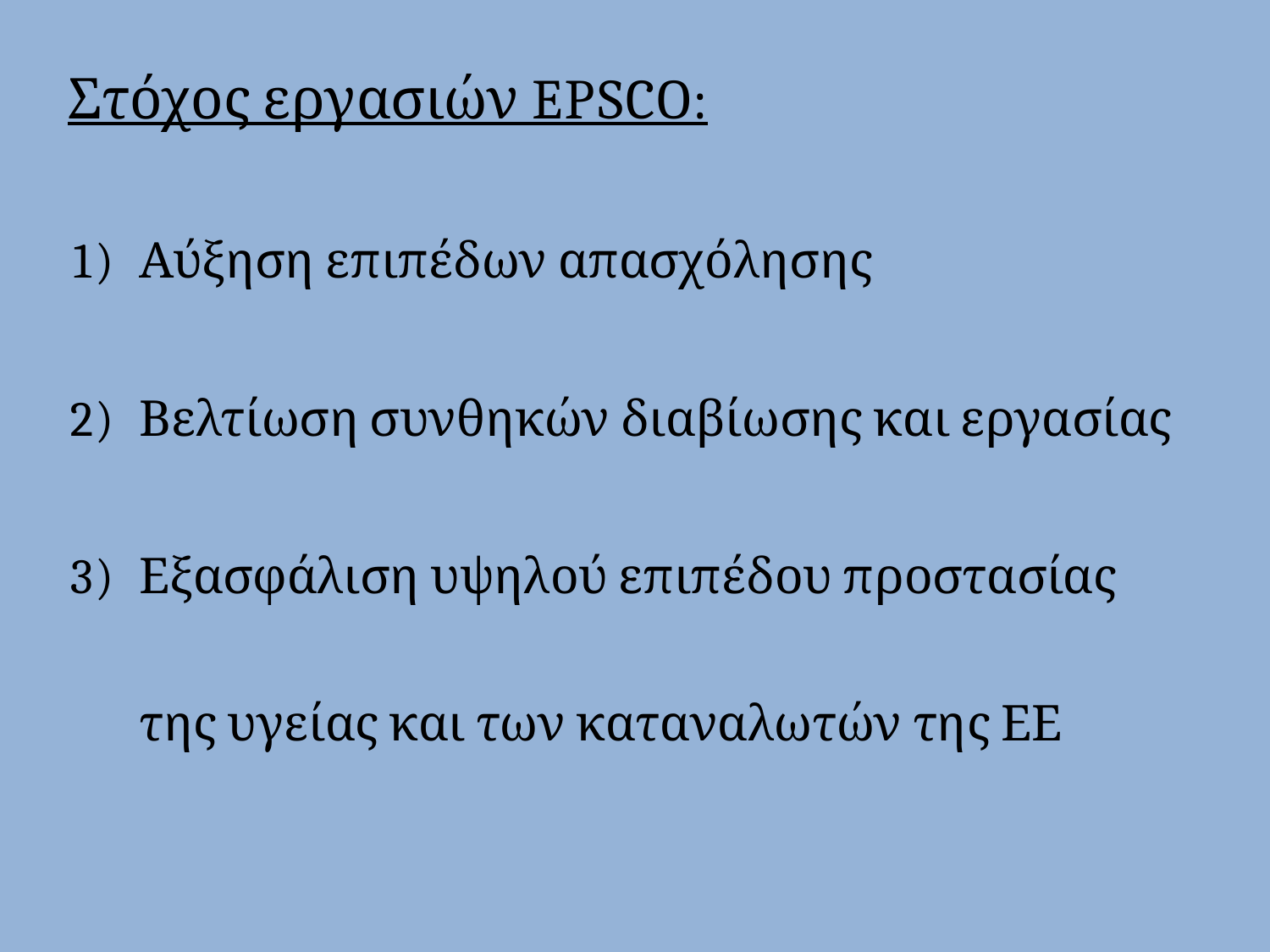

Στόχος εργασιών EPSCO:
Αύξηση επιπέδων απασχόλησης
Βελτίωση συνθηκών διαβίωσης και εργασίας
Εξασφάλιση υψηλού επιπέδου προστασίας της υγείας και των καταναλωτών της ΕΕ